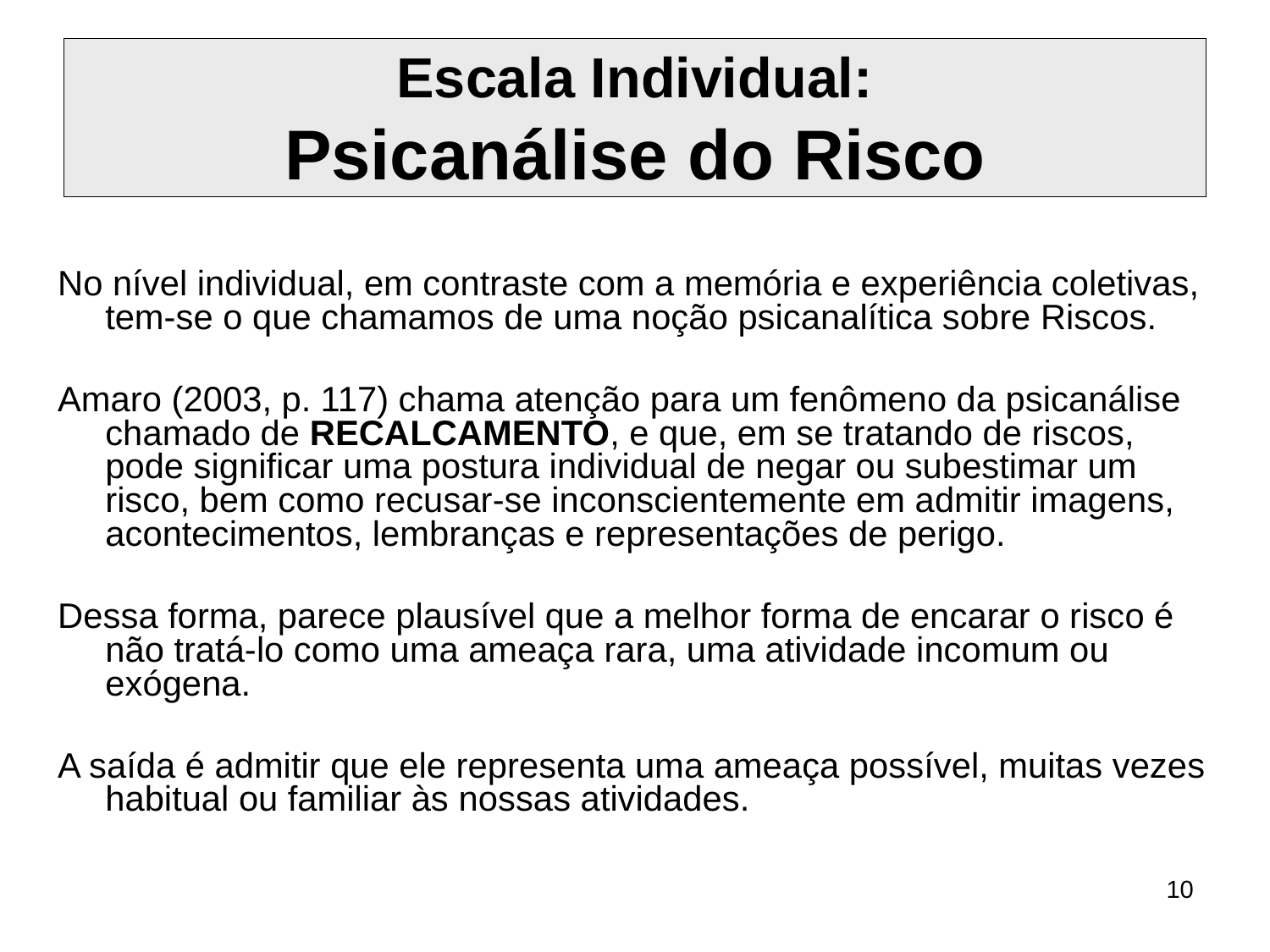

# Escala Individual: Psicanálise do Risco
No nível individual, em contraste com a memória e experiência coletivas, tem-se o que chamamos de uma noção psicanalítica sobre Riscos.

Amaro (2003, p. 117) chama atenção para um fenômeno da psicanálise chamado de RECALCAMENTO, e que, em se tratando de riscos, pode significar uma postura individual de negar ou subestimar um risco, bem como recusar-se inconscientemente em admitir imagens, acontecimentos, lembranças e representações de perigo.

Dessa forma, parece plausível que a melhor forma de encarar o risco é não tratá-lo como uma ameaça rara, uma atividade incomum ou exógena.

A saída é admitir que ele representa uma ameaça possível, muitas vezes habitual ou familiar às nossas atividades.
10